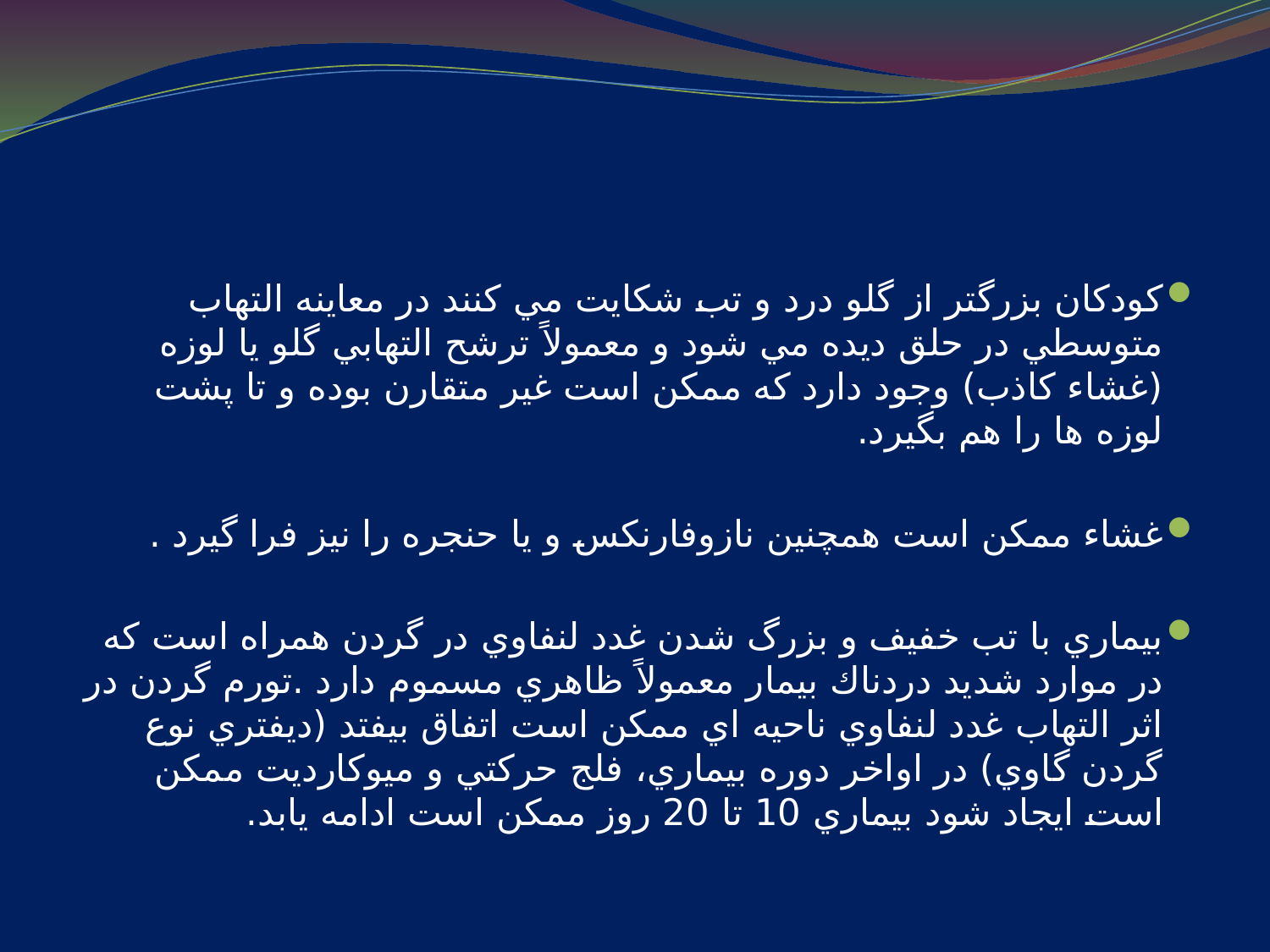

#
كودكان بزرگتر از گلو درد و تب شكايت مي كنند در معاينه التهاب متوسطي در حلق ديده مي شود و معمولاً ترشح التهابي گلو يا لوزه (غشاء كاذب) وجود دارد كه ممكن است غير متقارن بوده و تا پشت لوزه ها را هم بگيرد.

غشاء ممكن است همچنين نازوفارنكس و يا حنجره را نيز فرا گيرد .

بيماري با تب خفيف و بزرگ شدن غدد لنفاوي در گردن همراه است كه در موارد شديد دردناك بيمار معمولاً ظاهري مسموم دارد .تورم گردن در اثر التهاب غدد لنفاوي ناحيه اي ممكن است اتفاق بيفتد (ديفتري نوع گردن گاوي) در اواخر دوره بيماري، فلج حركتي و ميوكارديت ممكن است ايجاد شود بيماري 10 تا 20 روز ممكن است ادامه يابد.